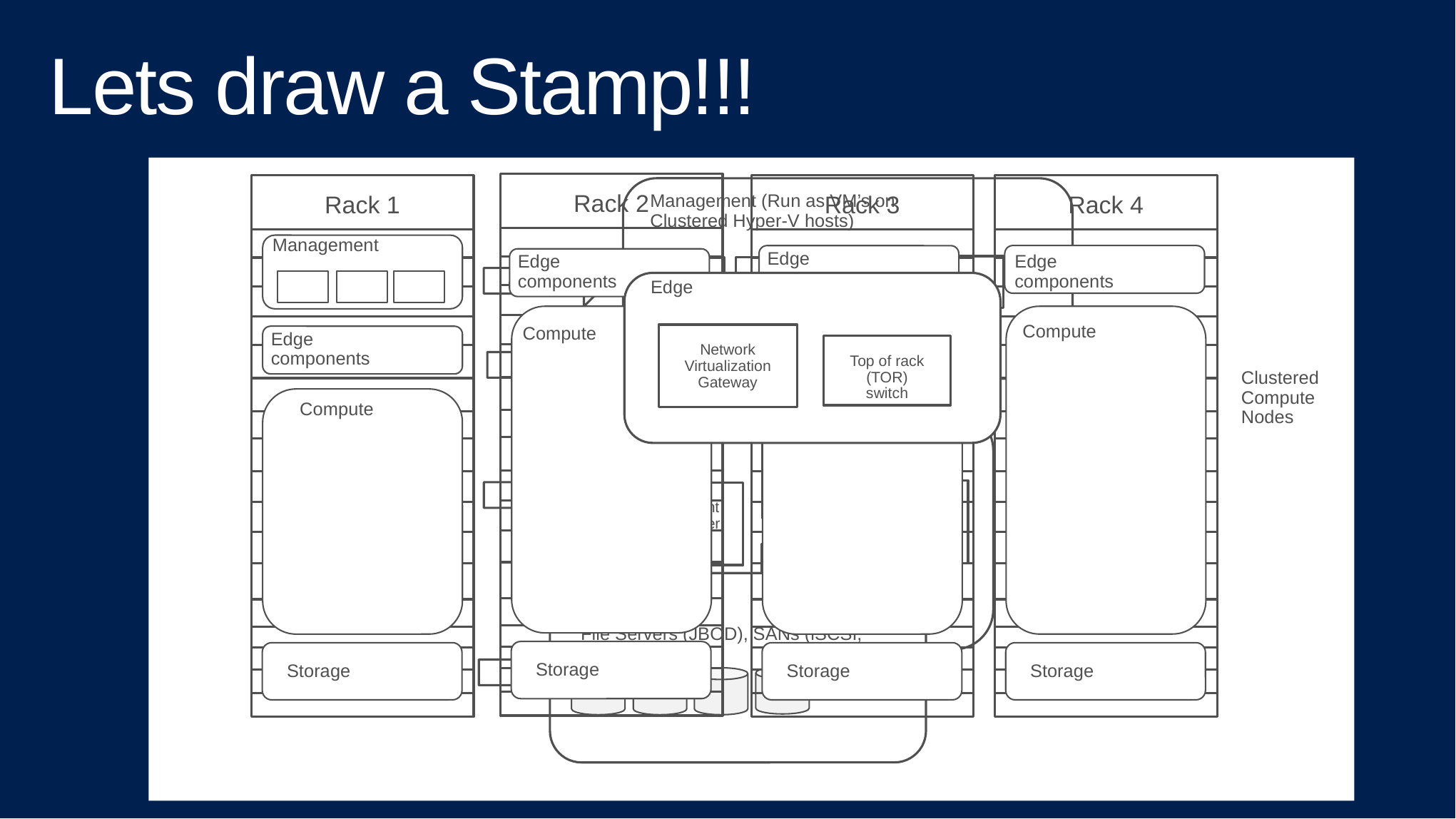

# Lets draw a Stamp!!!

Rack 2
Edge components

Compute
Storage
Management (Run as VM’s on Clustered Hyper-V hosts)

Etc
OM VM
VMM VM
SPF VM
Rack 1
Management

Edge components

Compute
Storage
Rack 3
Edge components

Compute
Storage
Rack 4
Edge components

Compute
Storage

Edge

Network Virtualization Gateway
Top of rack (TOR) switch

Clustered Compute Nodes
Compute

Tenant or user VMs
Tenant or user VMs
Tenant or user VMs
Tenant or user VMs

Storage
File Servers (JBOD), SANs (iSCSI, Fibre Channel)